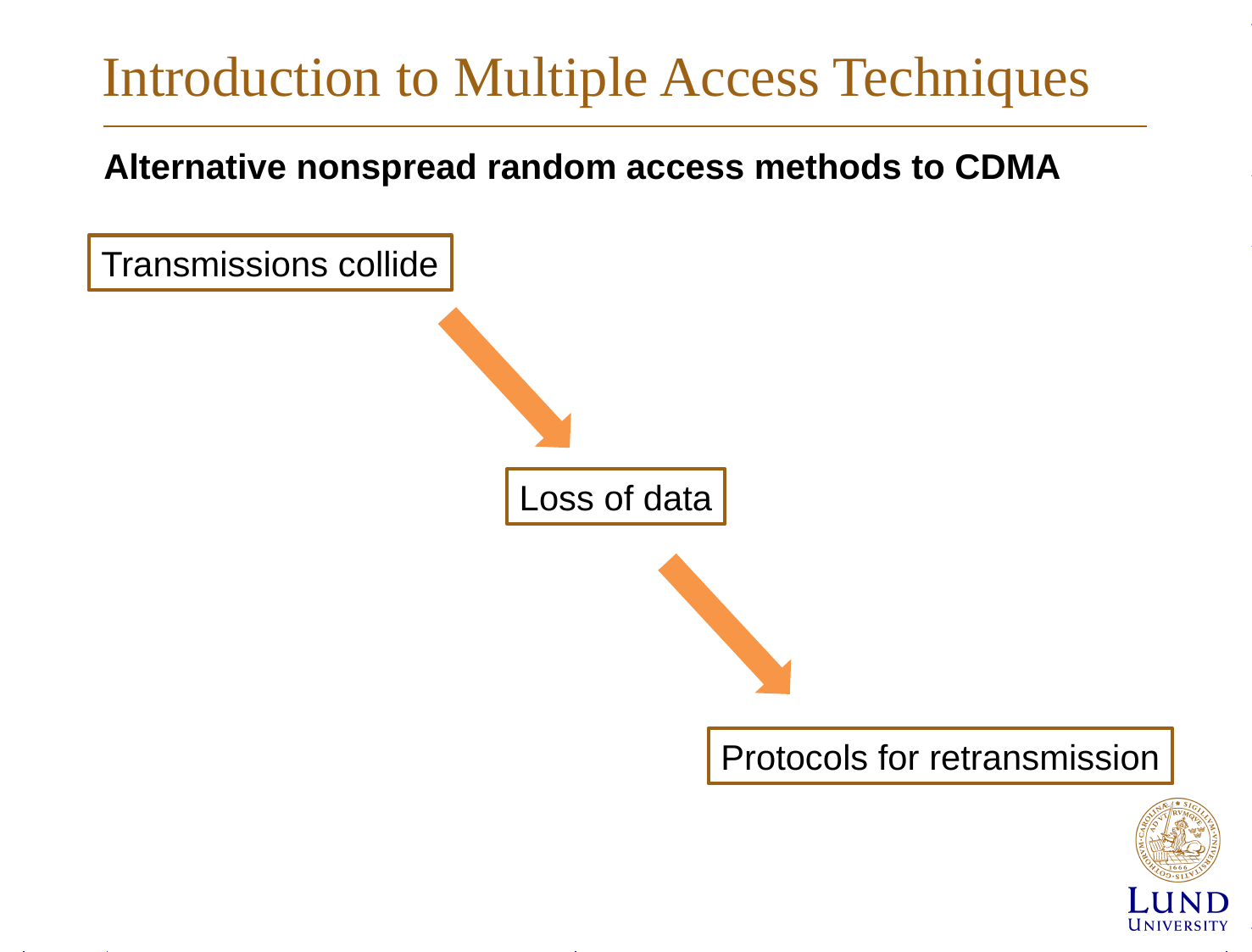

# Introduction to Multiple Access Techniques
Alternative nonspread random access methods to CDMA

Transmissions collide

Loss of data

Protocols for retransmission